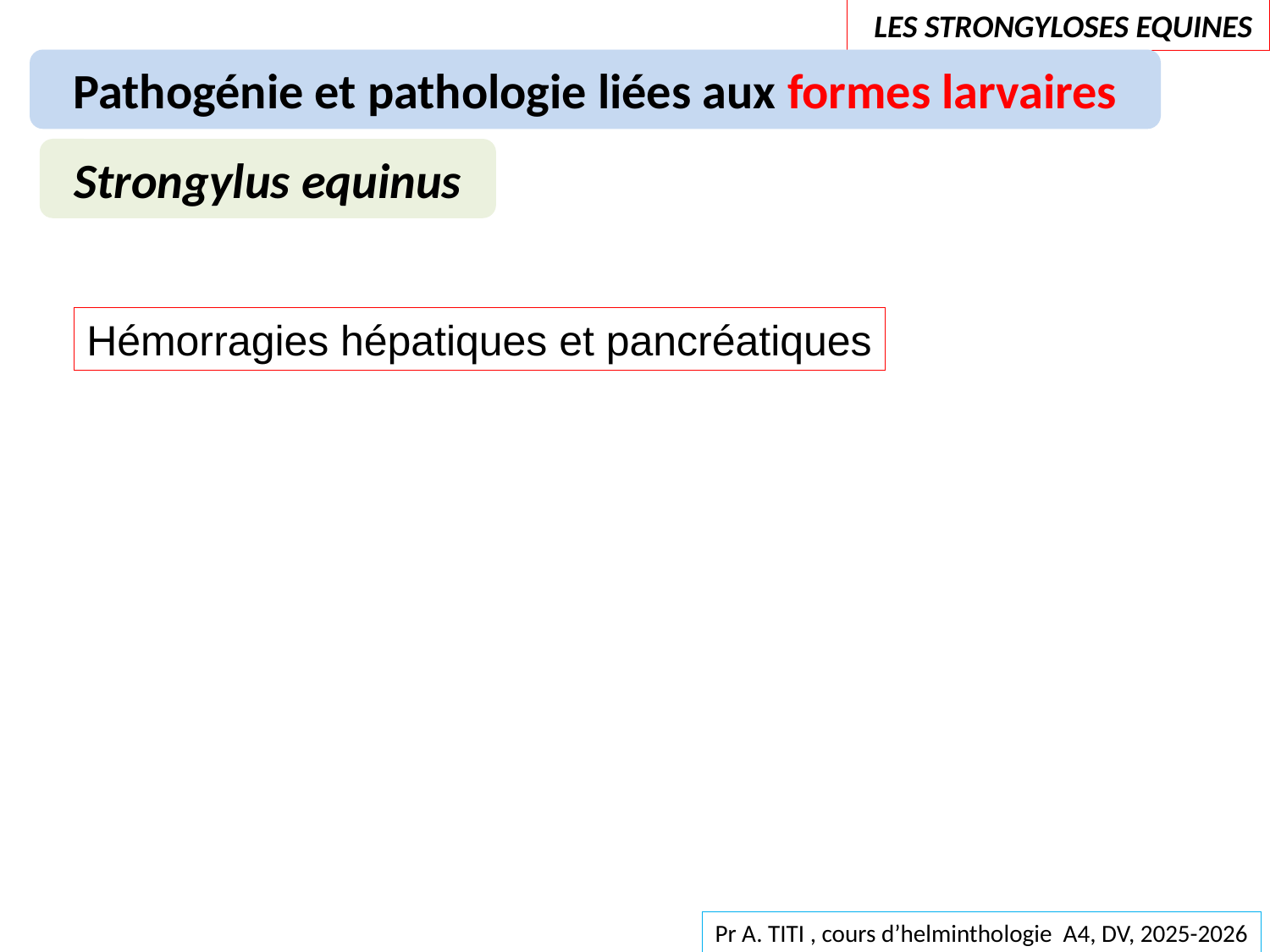

LES STRONGYLOSES EQUINES

Pathogénie et pathologie liées aux formes larvaires

Strongylus equinus

Hémorragies hépatiques et pancréatiques
Pr A. TITI , cours d’helminthologie  A4, DV, 2025-2026